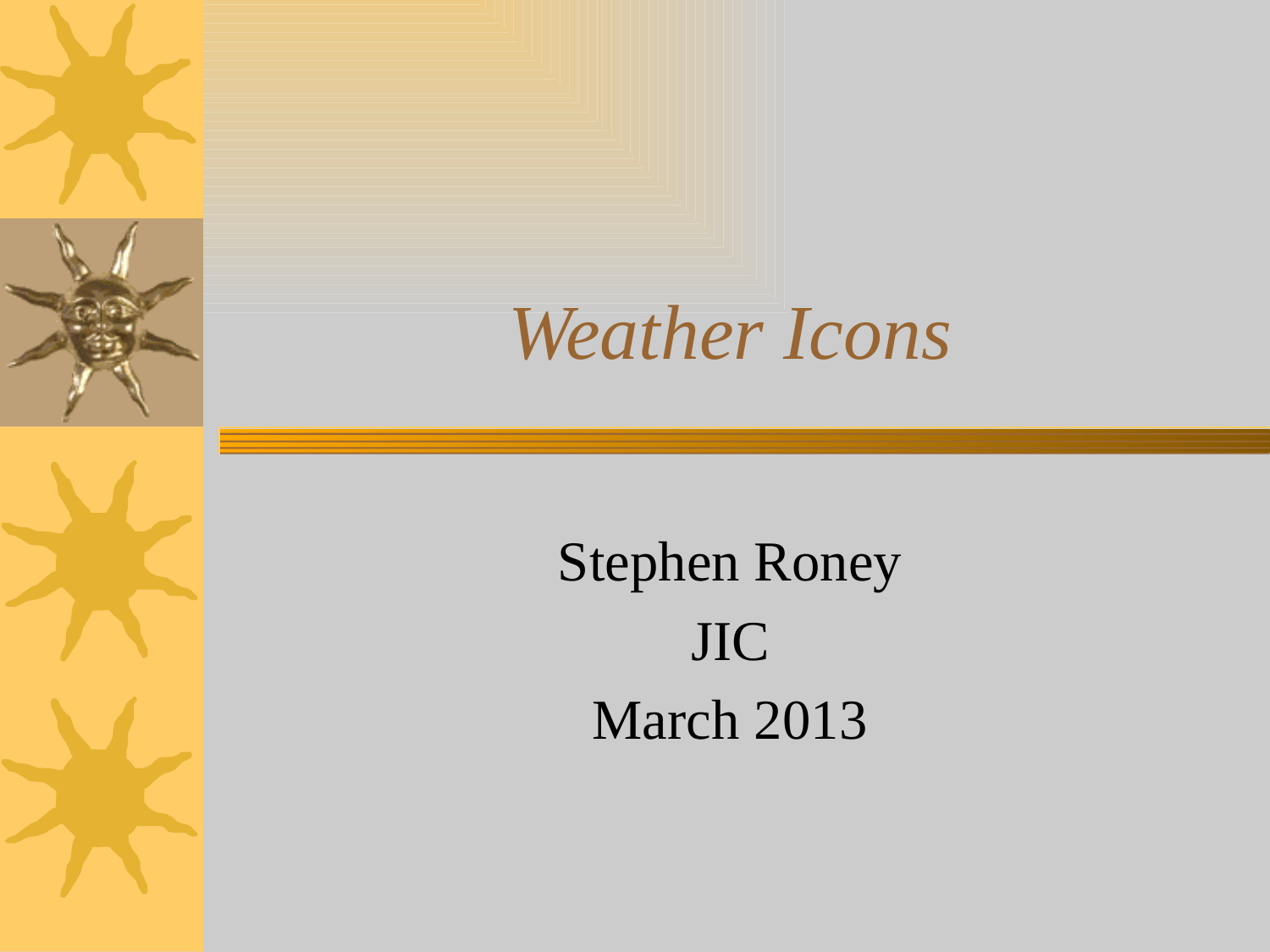

# Weather Icons
Stephen Roney
JIC
March 2013